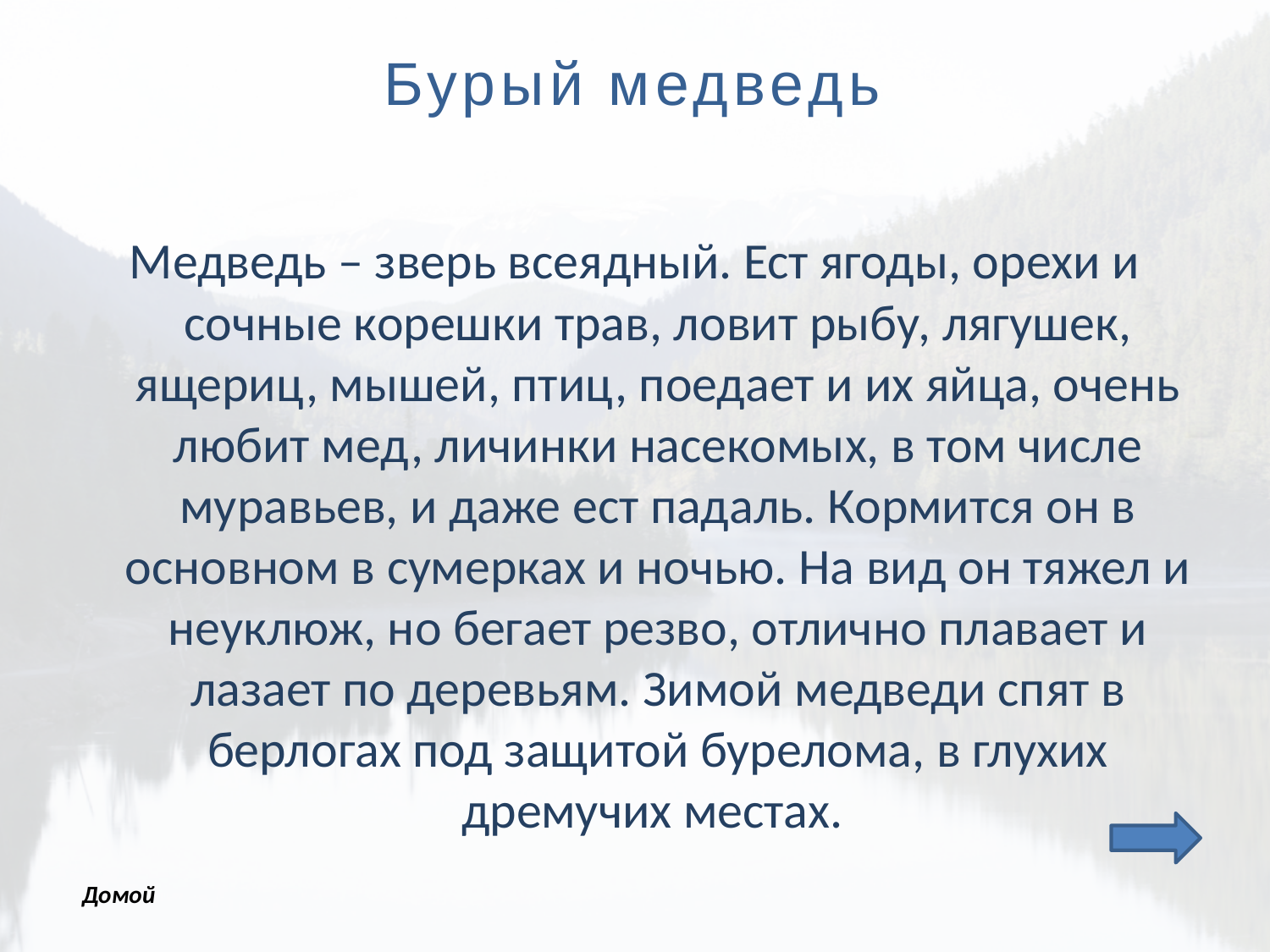

# Бурый медведь
Медведь – зверь всеядный. Ест ягоды, орехи и сочные корешки трав, ловит рыбу, лягушек, ящериц, мышей, птиц, поедает и их яйца, очень любит мед, личинки насекомых, в том числе муравьев, и даже ест падаль. Кормится он в основном в сумерках и ночью. На вид он тяжел и неуклюж, но бегает резво, отлично плавает и лазает по деревьям. Зимой медведи спят в берлогах под защитой бурелома, в глухих дремучих местах.

Домой